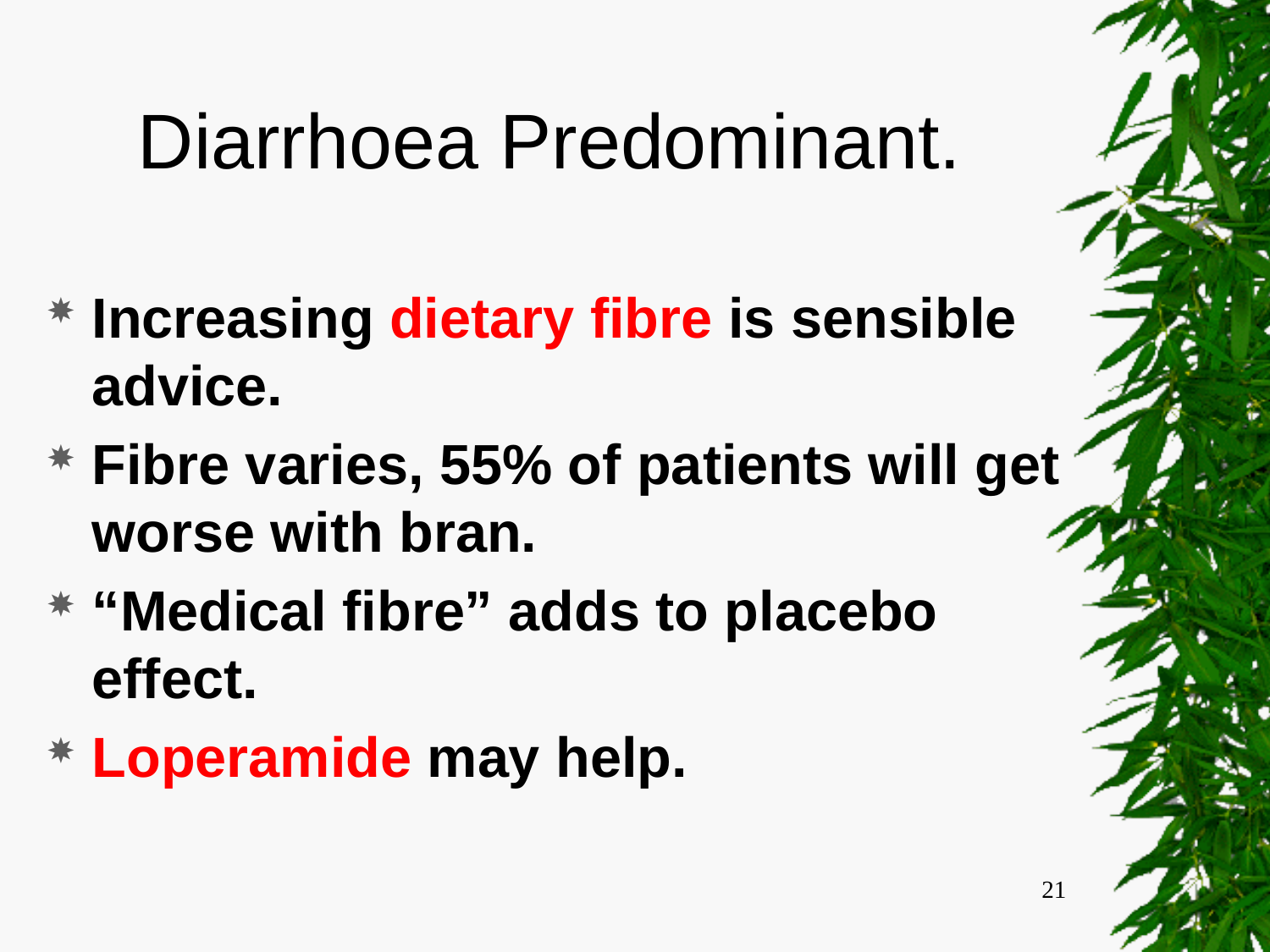

# Diarrhoea Predominant.
Increasing dietary fibre is sensible advice.
Fibre varies, 55% of patients will get worse with bran.
“Medical fibre” adds to placebo effect.
Loperamide may help.
21